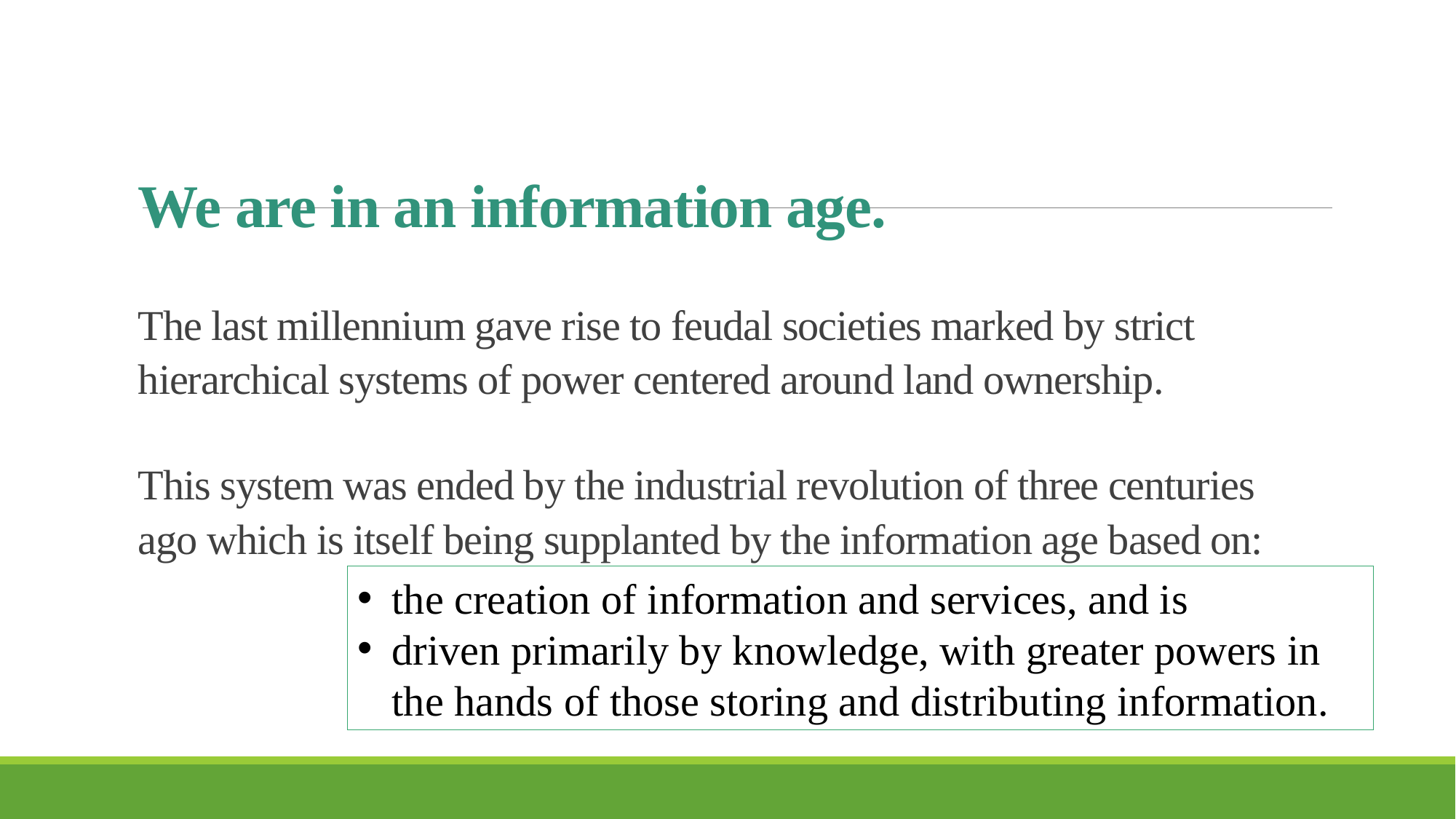

# We are in an information age. The last millennium gave rise to feudal societies marked by strict hierarchical systems of power centered around land ownership.
This system was ended by the industrial revolution of three centuries ago which is itself being supplanted by the information age based on:
the creation of information and services, and is
driven primarily by knowledge, with greater powers in the hands of those storing and distributing information.